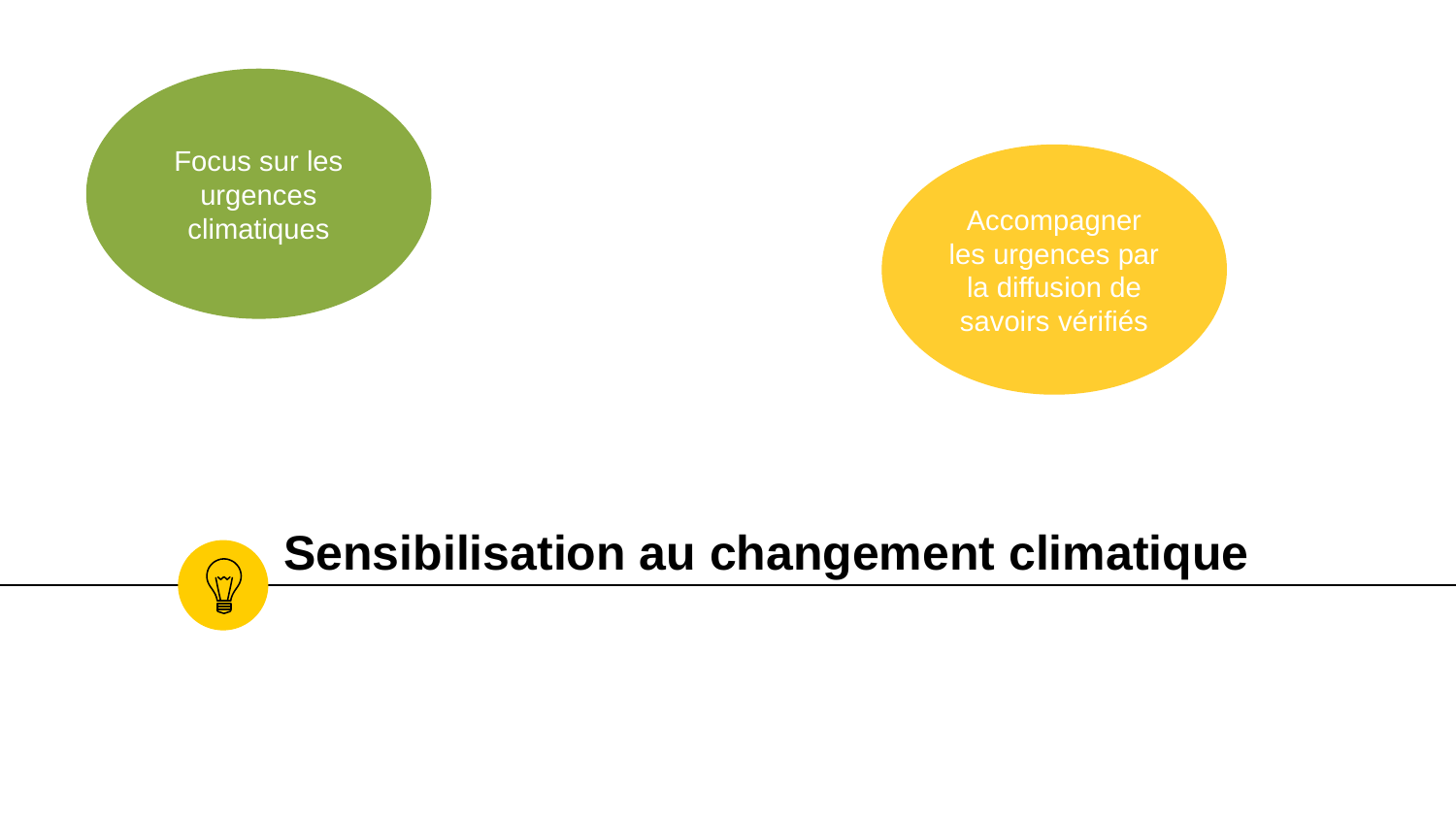

Focus sur les urgences climatiques
Accompagner les urgences par la diffusion de savoirs vérifiés
# Sensibilisation au changement climatique